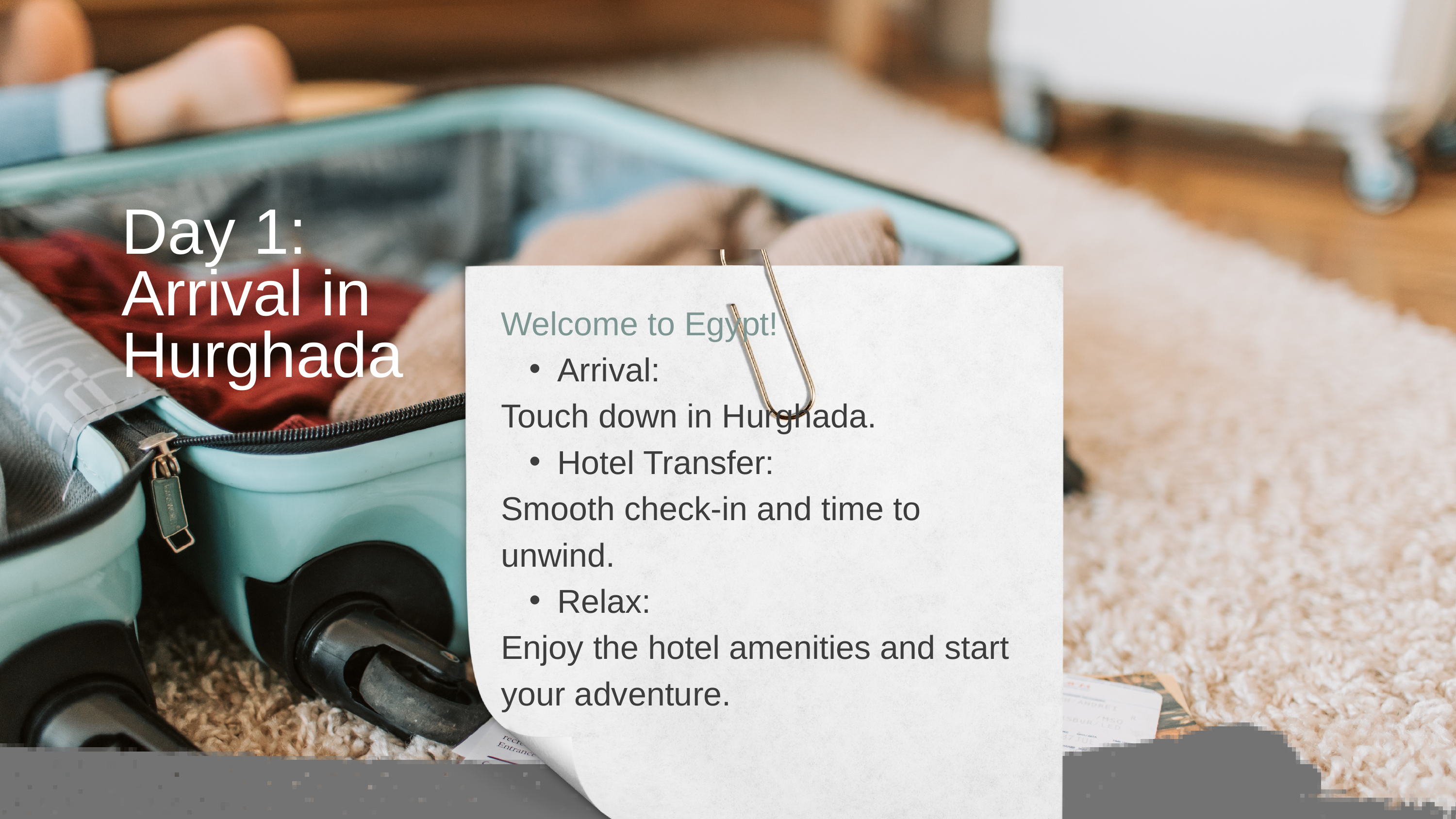

Day 1:
Arrival in Hurghada

Welcome to Egypt!
Arrival:
Touch down in Hurghada.
Hotel Transfer:
Smooth check-in and time to unwind.
Relax:
Enjoy the hotel amenities and start your adventure.